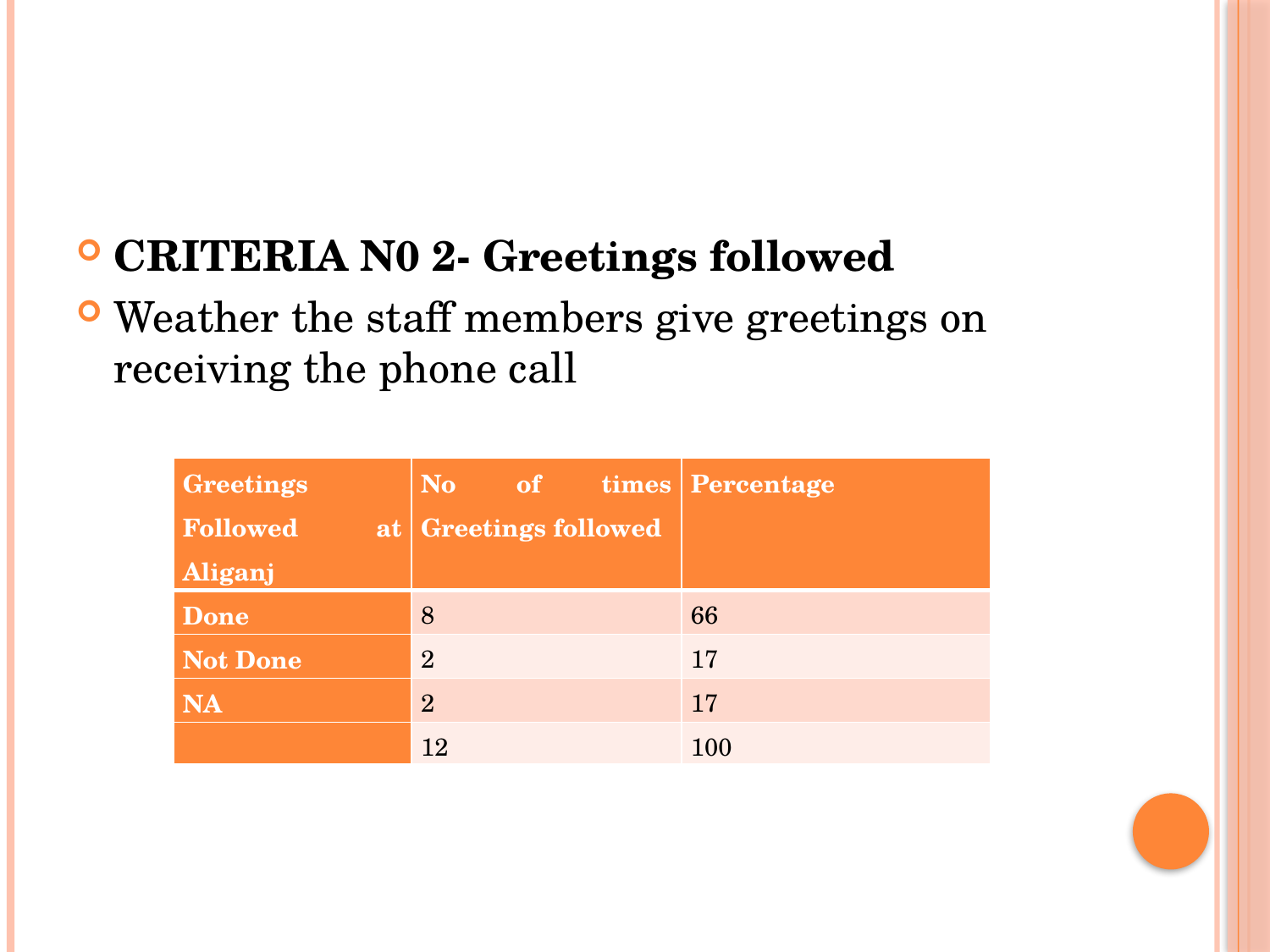

#
CRITERIA N0 2- Greetings followed
Weather the staff members give greetings on receiving the phone call

| Greetings Followed at Aliganj | No of times Greetings followed | Percentage |
| --- | --- | --- |
| Done | 8 | 66 |
| Not Done | 2 | 17 |
| NA | 2 | 17 |
|  | 12 | 100 |